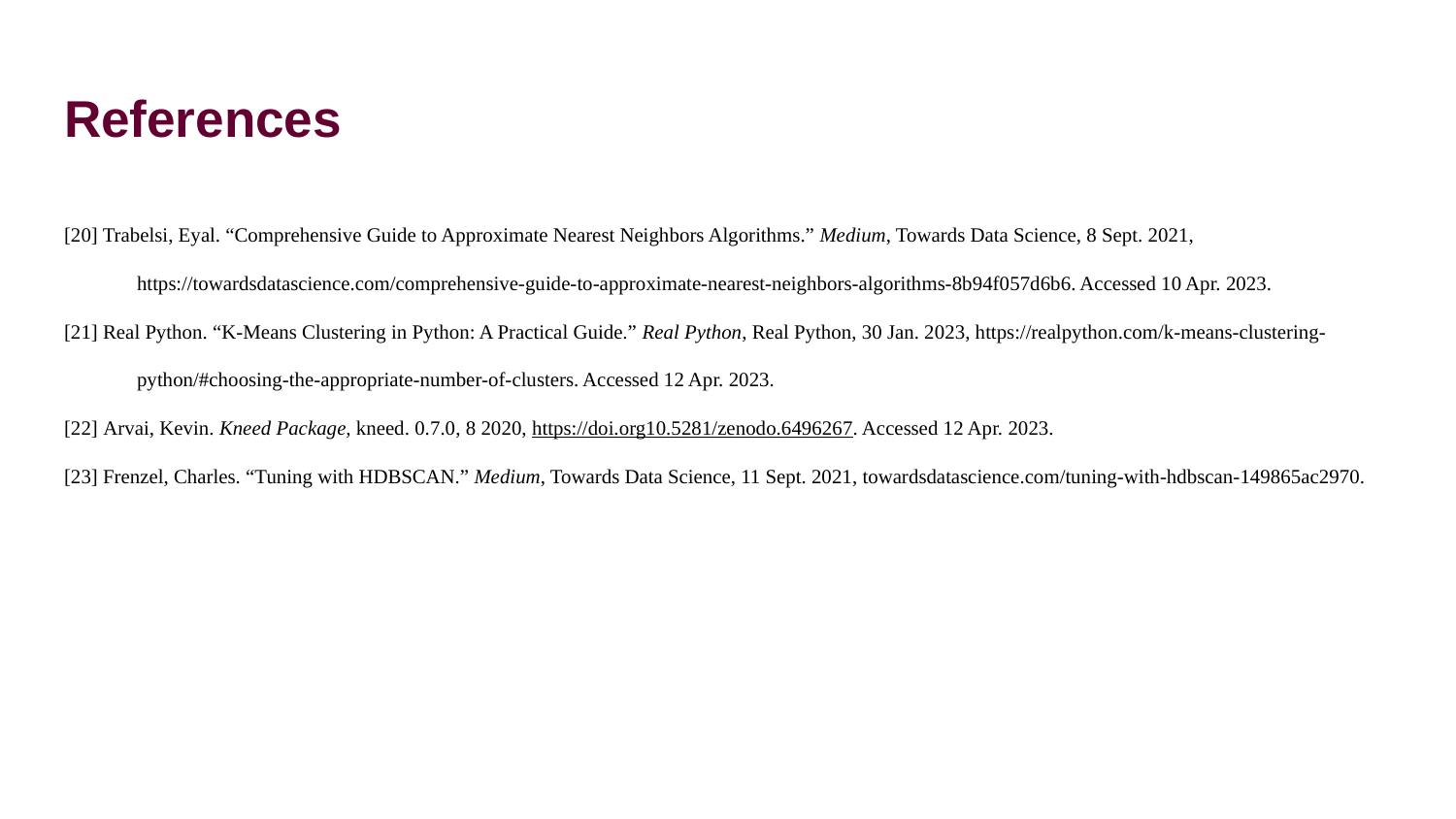

# References
[20] Trabelsi, Eyal. “Comprehensive Guide to Approximate Nearest Neighbors Algorithms.” Medium, Towards Data Science, 8 Sept. 2021, https://towardsdatascience.com/comprehensive-guide-to-approximate-nearest-neighbors-algorithms-8b94f057d6b6. Accessed 10 Apr. 2023.
[21] Real Python. “K-Means Clustering in Python: A Practical Guide.” Real Python, Real Python, 30 Jan. 2023, https://realpython.com/k-means-clustering-python/#choosing-the-appropriate-number-of-clusters. Accessed 12 Apr. 2023.
[22] Arvai, Kevin. Kneed Package, kneed. 0.7.0, 8 2020, https://doi.org10.5281/zenodo.6496267. Accessed 12 Apr. 2023.
[23] Frenzel, Charles. “Tuning with HDBSCAN.” Medium, Towards Data Science, 11 Sept. 2021, towardsdatascience.com/tuning-with-hdbscan-149865ac2970.